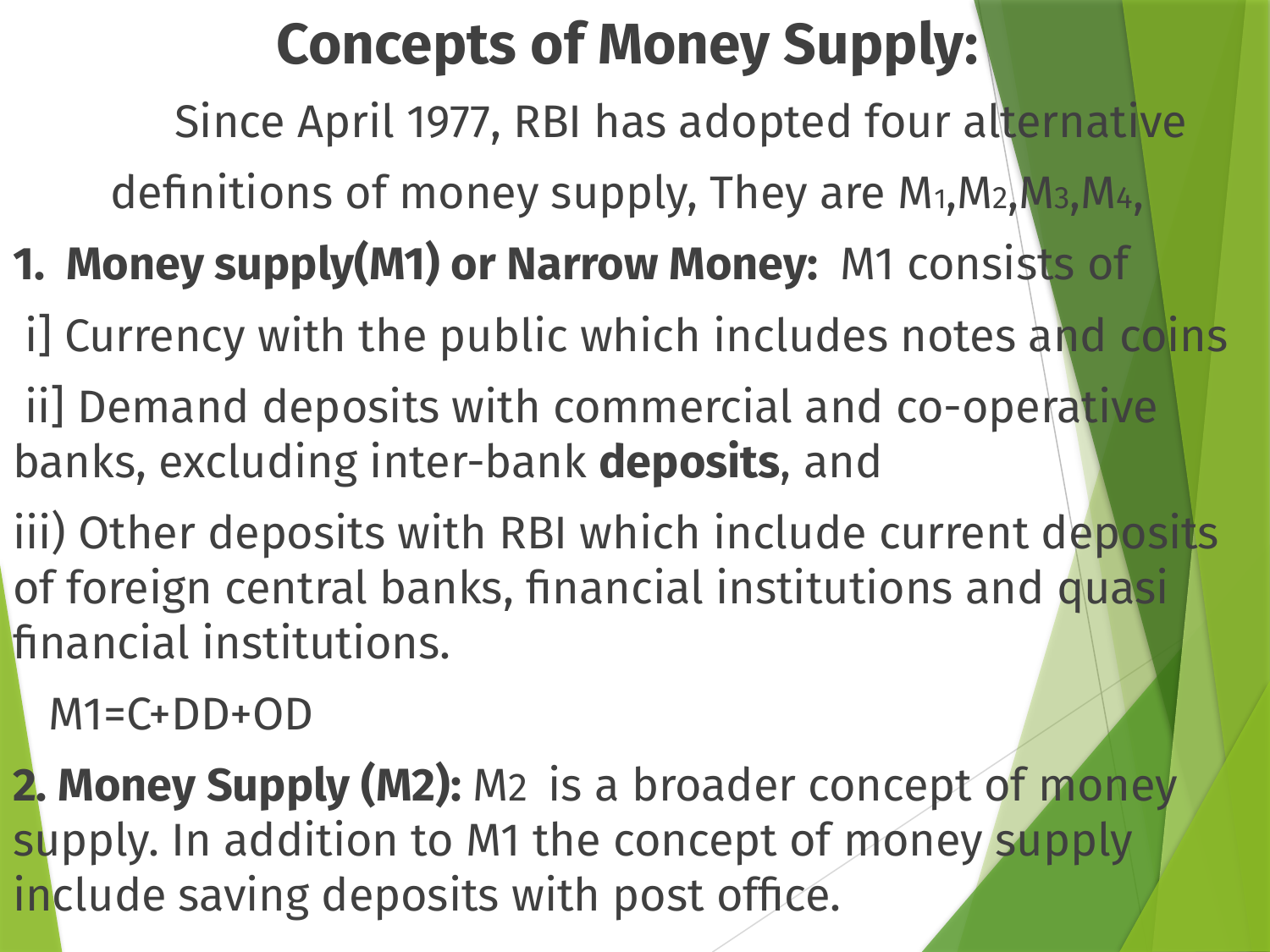

Concepts of Money Supply:
          Since April 1977, RBI has adopted four alternative
definitions of money supply, They are M1,M2,M3,M4,
1.  Money supply(M1) or Narrow Money:  M1 consists of
 i] Currency with the public which includes notes and coins
 ii] Demand deposits with commercial and co-operative banks, excluding inter-bank deposits, and
iii) Other deposits with RBI which include current deposits of foreign central banks, financial institutions and quasi financial institutions.
   M1=C+DD+OD
2. Money Supply (M2): M2  is a broader concept of money supply. In addition to M1 the concept of money supply include saving deposits with post office.